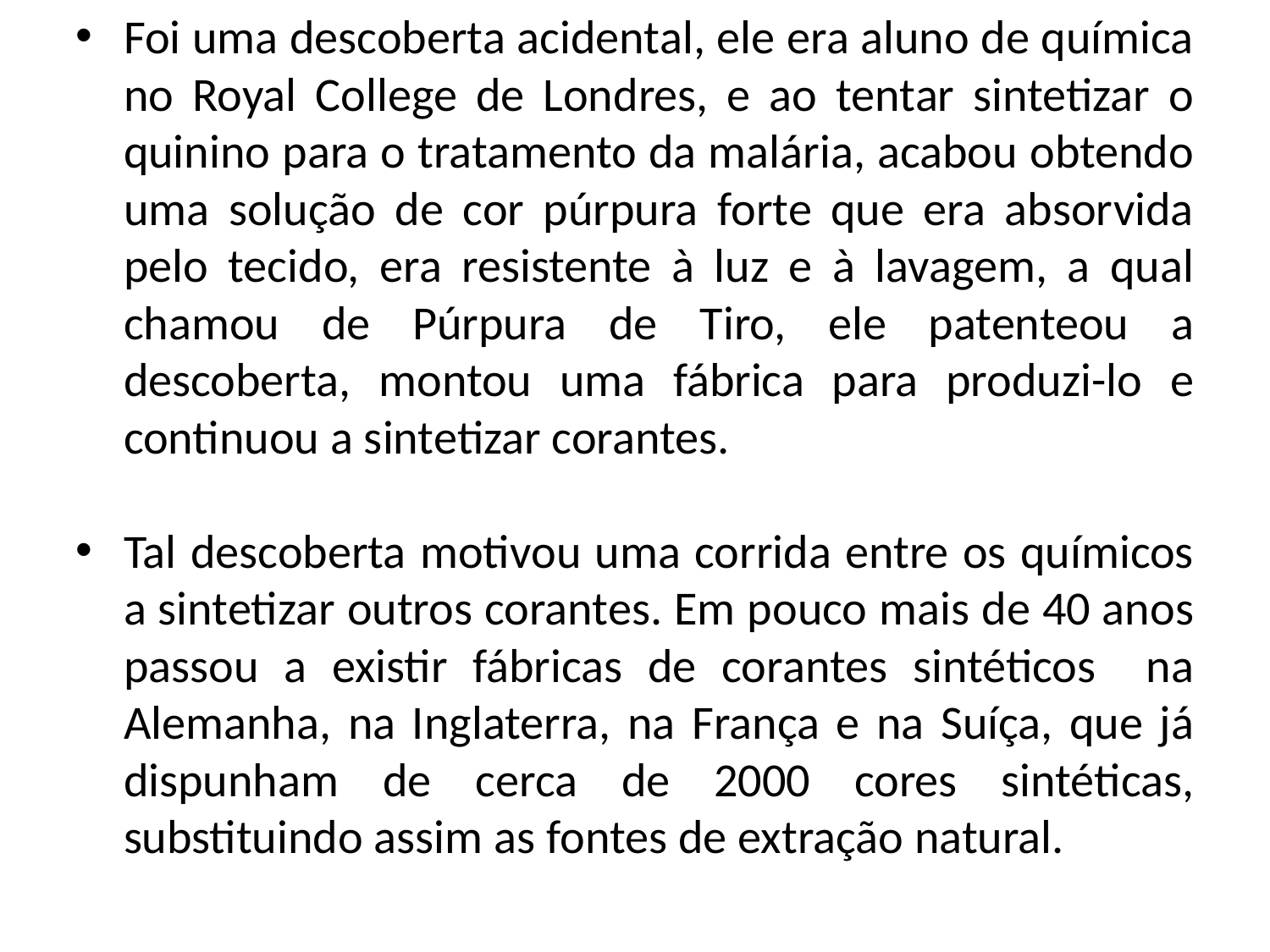

Foi uma descoberta acidental, ele era aluno de química no Royal College de Londres, e ao tentar sintetizar o quinino para o tratamento da malária, acabou obtendo uma solução de cor púrpura forte que era absorvida pelo tecido, era resistente à luz e à lavagem, a qual chamou de Púrpura de Tiro, ele patenteou a descoberta, montou uma fábrica para produzi-lo e continuou a sintetizar corantes.

Tal descoberta motivou uma corrida entre os químicos a sintetizar outros corantes. Em pouco mais de 40 anos passou a existir fábricas de corantes sintéticos  na Alemanha, na Inglaterra, na França e na Suíça, que já dispunham de cerca de 2000 cores sintéticas, substituindo assim as fontes de extração natural.